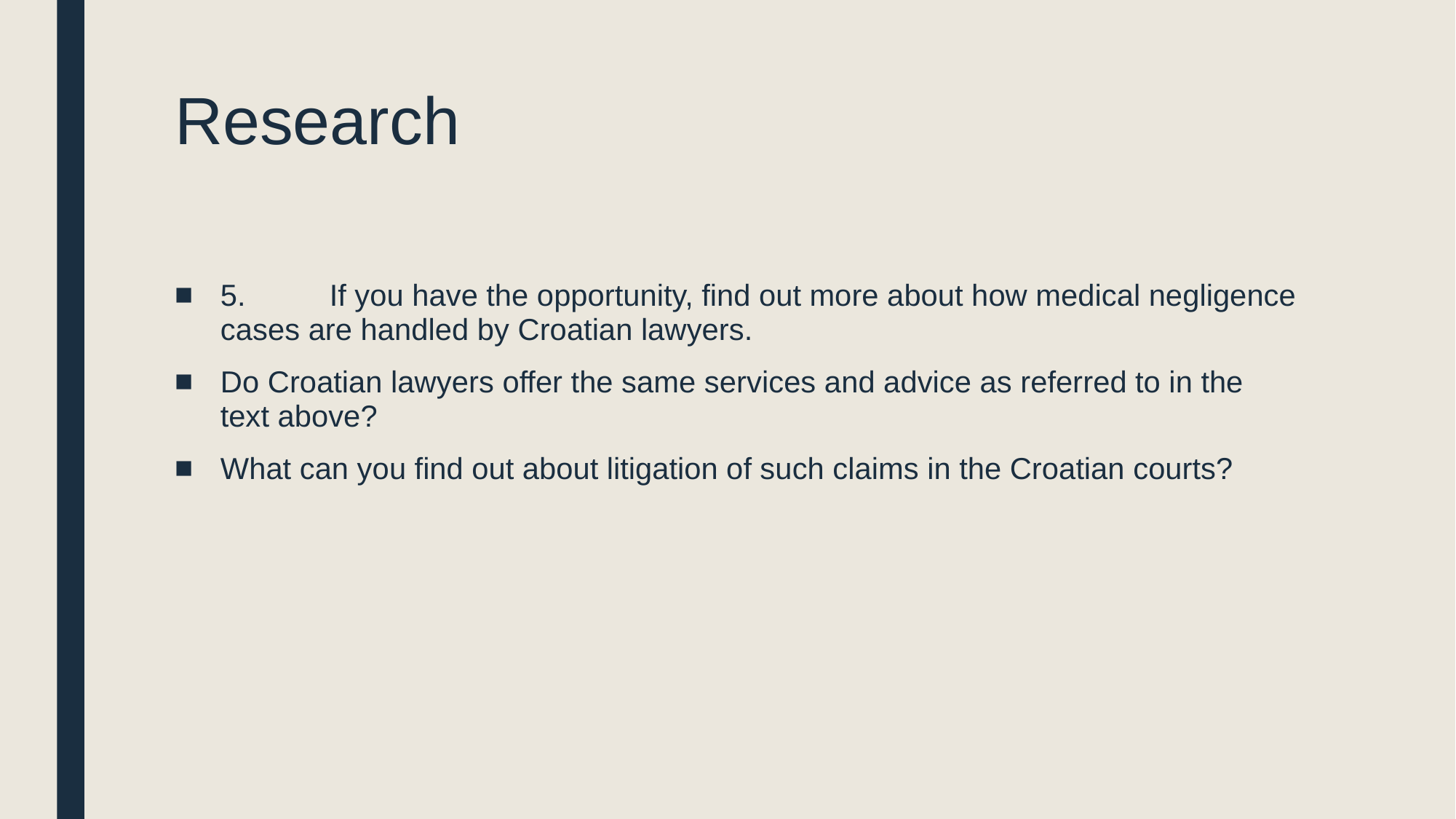

# Research
5.  	If you have the opportunity, find out more about how medical negligence cases are handled by Croatian lawyers.
Do Croatian lawyers offer the same services and advice as referred to in the text above?
What can you find out about litigation of such claims in the Croatian courts?